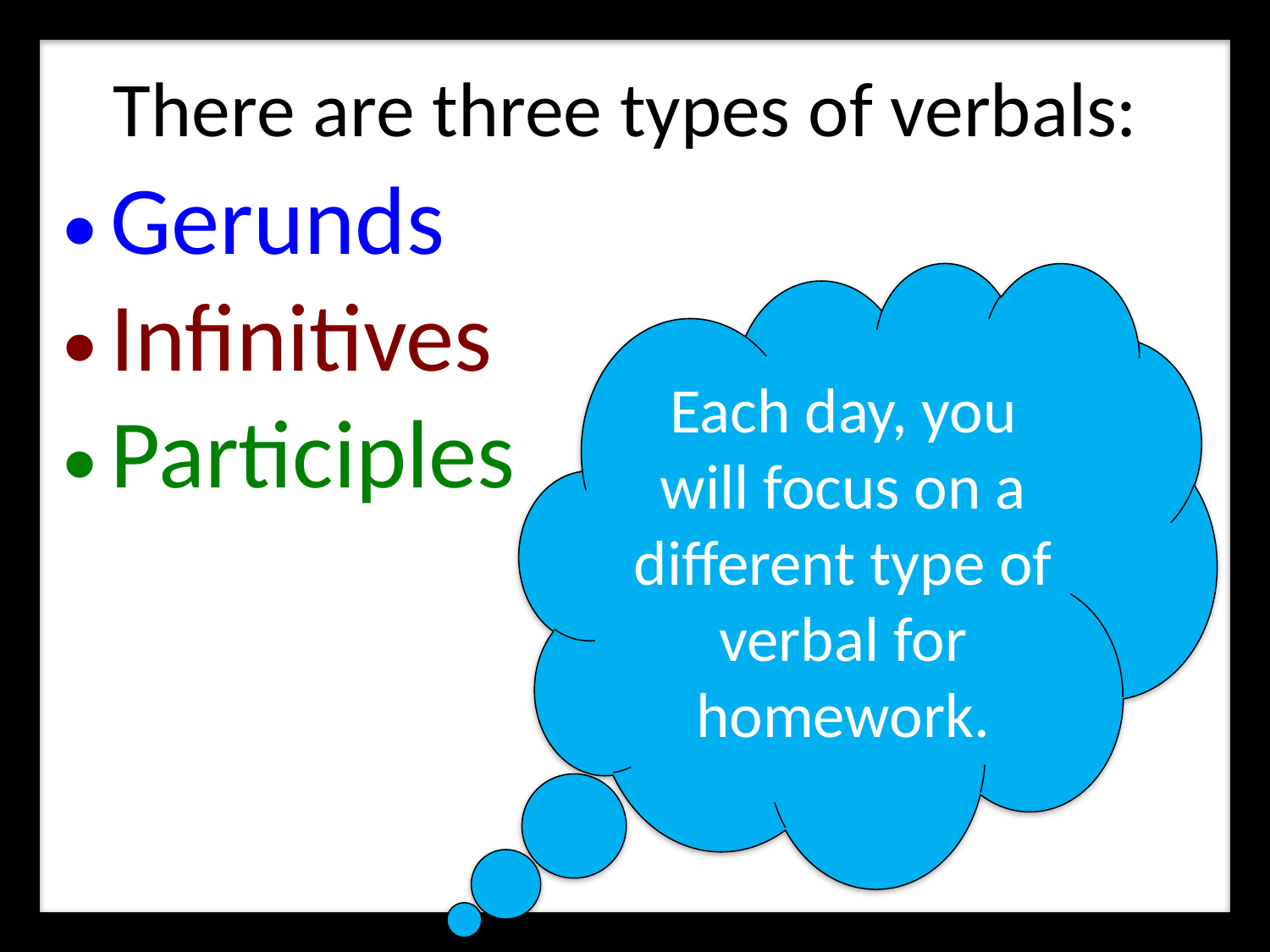

# There are three types of verbals:
Gerunds
Infinitives
Participles
Each day, you will focus on a different type of verbal for homework.